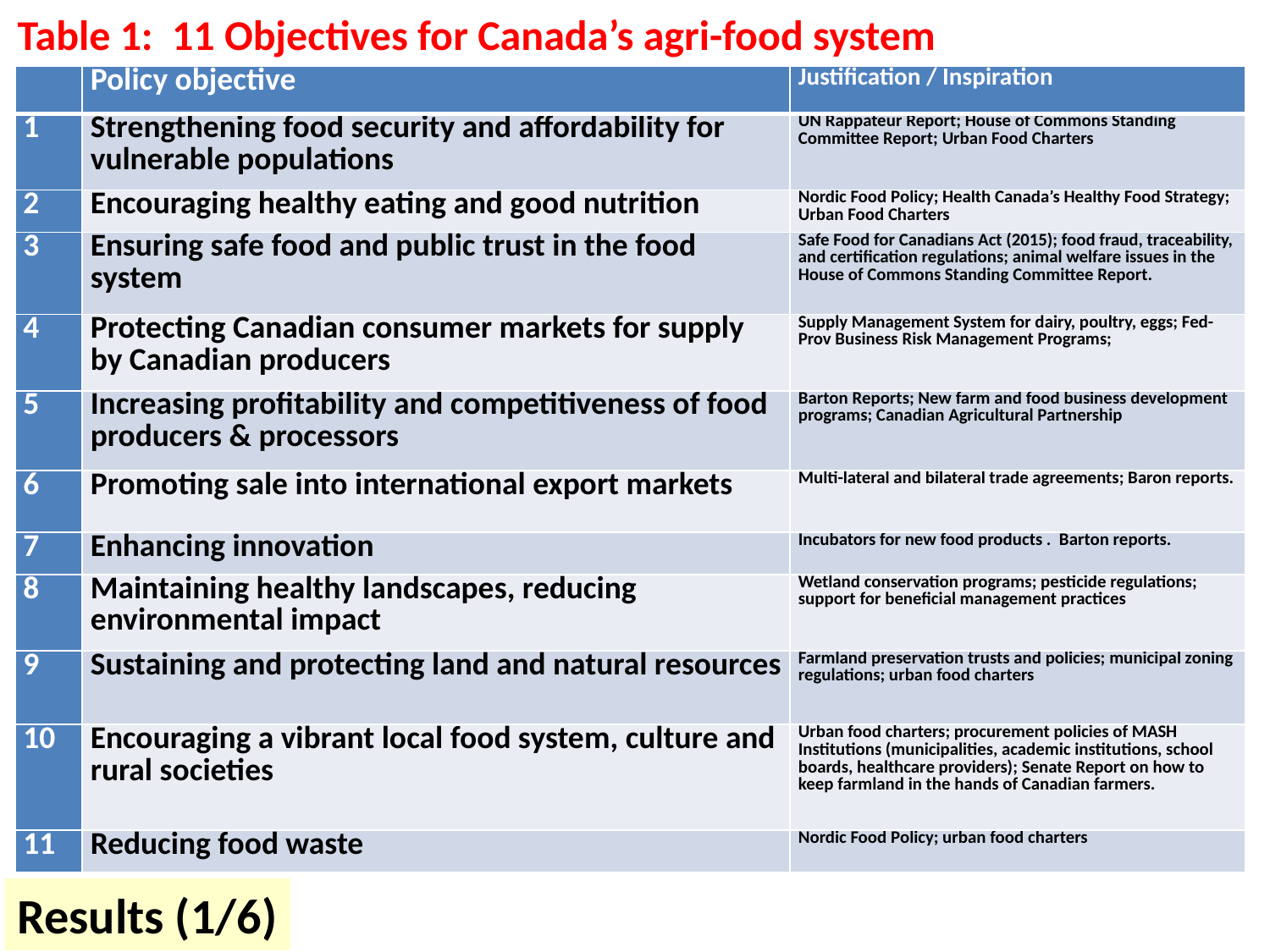

Table 1:  11 Objectives for Canada’s agri-food system

|  | Policy objective | Justification / Inspiration |
| --- | --- | --- |
| 1 | Strengthening food security and affordability for vulnerable populations | UN Rappateur Report; House of Commons Standing Committee Report; Urban Food Charters |
| 2 | Encouraging healthy eating and good nutrition | Nordic Food Policy; Health Canada’s Healthy Food Strategy; Urban Food Charters |
| 3 | Ensuring safe food and public trust in the food system | Safe Food for Canadians Act (2015); food fraud, traceability, and certification regulations; animal welfare issues in the House of Commons Standing Committee Report. |
| 4 | Protecting Canadian consumer markets for supply by Canadian producers | Supply Management System for dairy, poultry, eggs; Fed-Prov Business Risk Management Programs; |
| 5 | Increasing profitability and competitiveness of food producers & processors | Barton Reports; New farm and food business development programs; Canadian Agricultural Partnership |
| 6 | Promoting sale into international export markets | Multi-lateral and bilateral trade agreements; Baron reports. |
| 7 | Enhancing innovation | Incubators for new food products . Barton reports. |
| 8 | Maintaining healthy landscapes, reducing environmental impact | Wetland conservation programs; pesticide regulations; support for beneficial management practices |
| 9 | Sustaining and protecting land and natural resources | Farmland preservation trusts and policies; municipal zoning regulations; urban food charters |
| 10 | Encouraging a vibrant local food system, culture and rural societies | Urban food charters; procurement policies of MASH Institutions (municipalities, academic institutions, school boards, healthcare providers); Senate Report on how to keep farmland in the hands of Canadian farmers. |
| 11 | Reducing food waste | Nordic Food Policy; urban food charters |
Results (1/6)